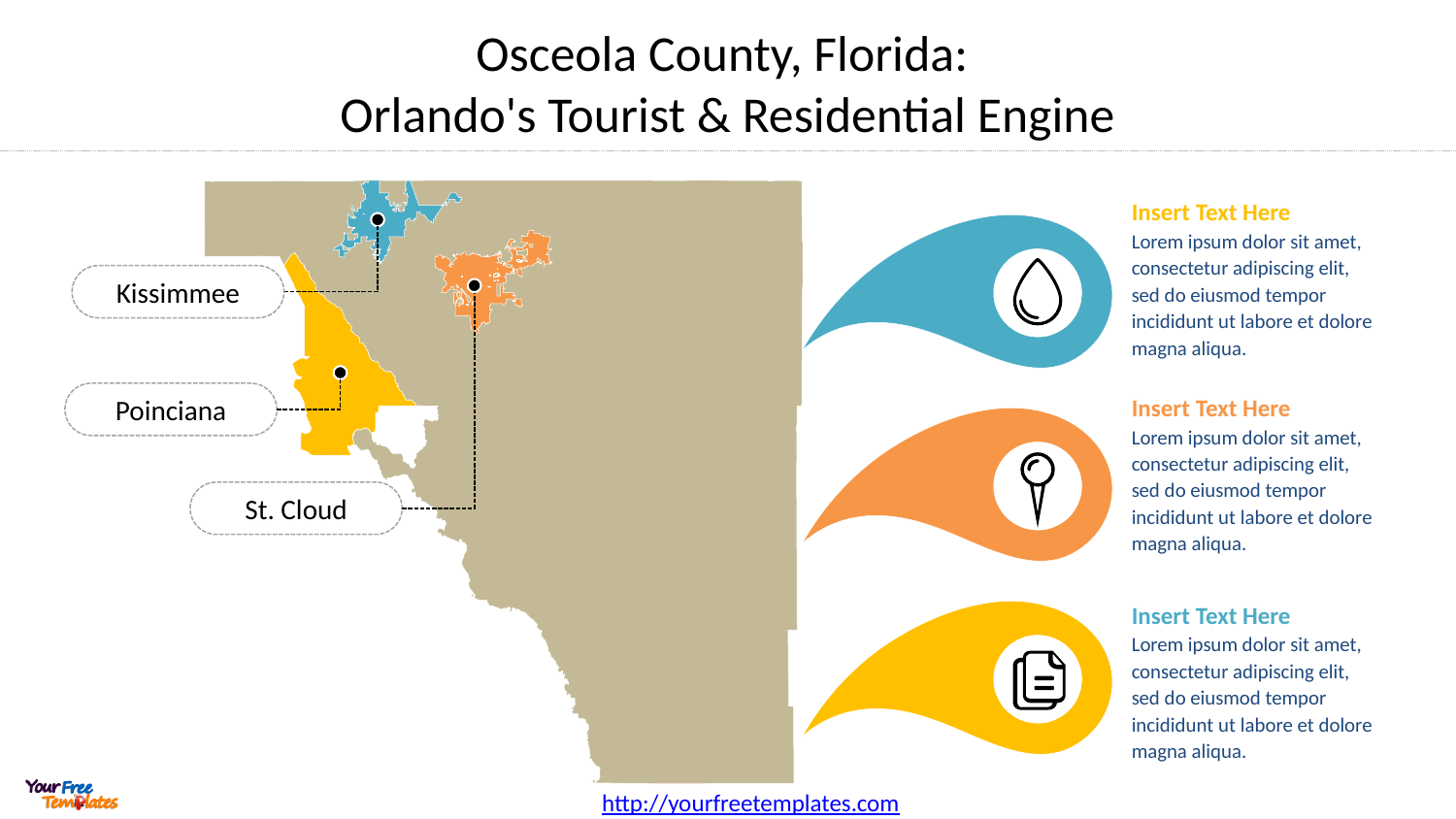

# Osceola County, Florida: Orlando's Tourist & Residential Engine

Insert Text Here
Lorem ipsum dolor sit amet, consectetur adipiscing elit, sed do eiusmod tempor incididunt ut labore et dolore magna aliqua.

Kissimmee

Poinciana
Insert Text Here
Lorem ipsum dolor sit amet, consectetur adipiscing elit, sed do eiusmod tempor incididunt ut labore et dolore magna aliqua.

St. Cloud
Insert Text Here
Lorem ipsum dolor sit amet, consectetur adipiscing elit, sed do eiusmod tempor incididunt ut labore et dolore magna aliqua.